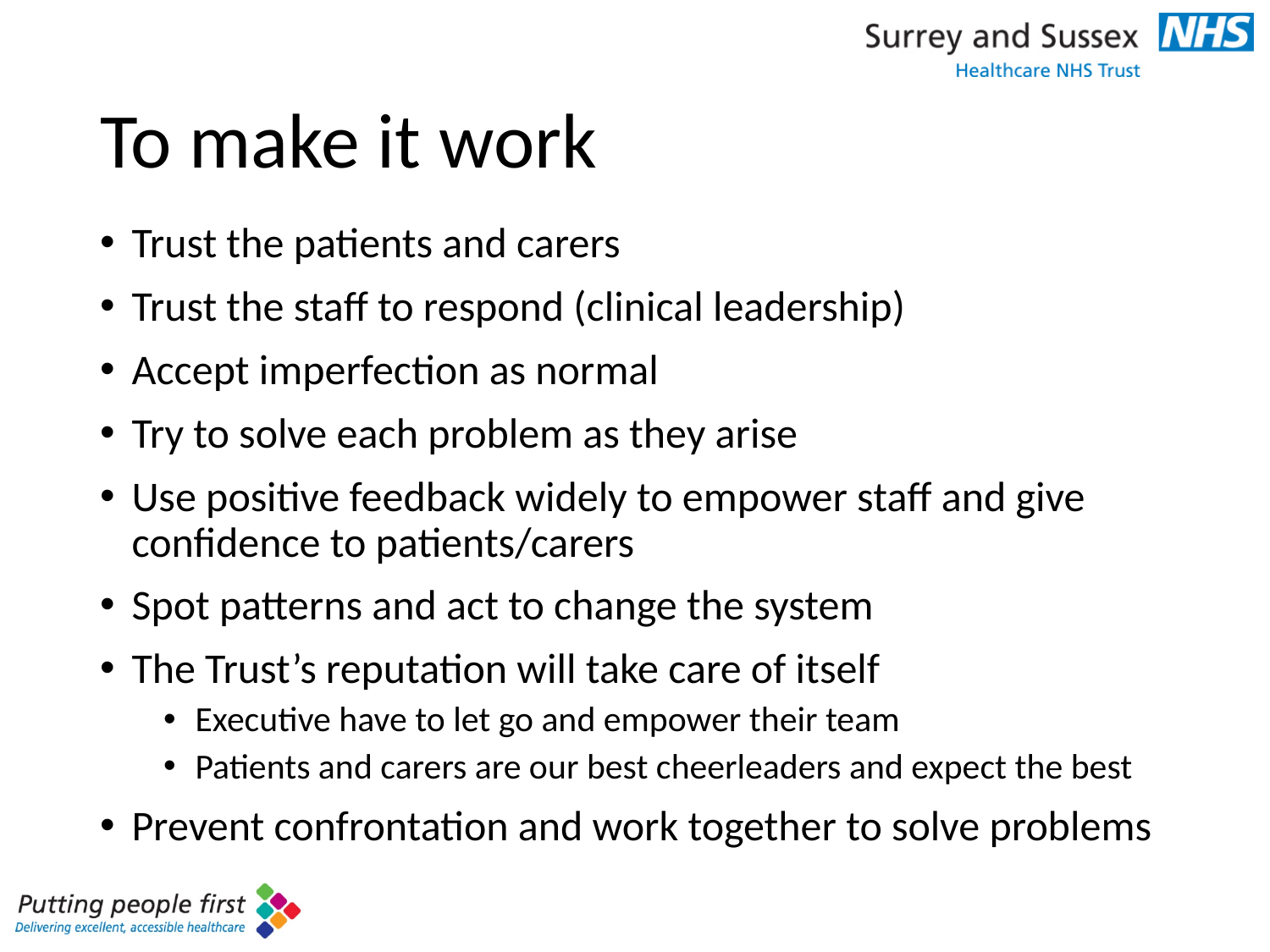

# To make it work
Trust the patients and carers
Trust the staff to respond (clinical leadership)
Accept imperfection as normal
Try to solve each problem as they arise
Use positive feedback widely to empower staff and give confidence to patients/carers
Spot patterns and act to change the system
The Trust’s reputation will take care of itself
Executive have to let go and empower their team
Patients and carers are our best cheerleaders and expect the best
Prevent confrontation and work together to solve problems